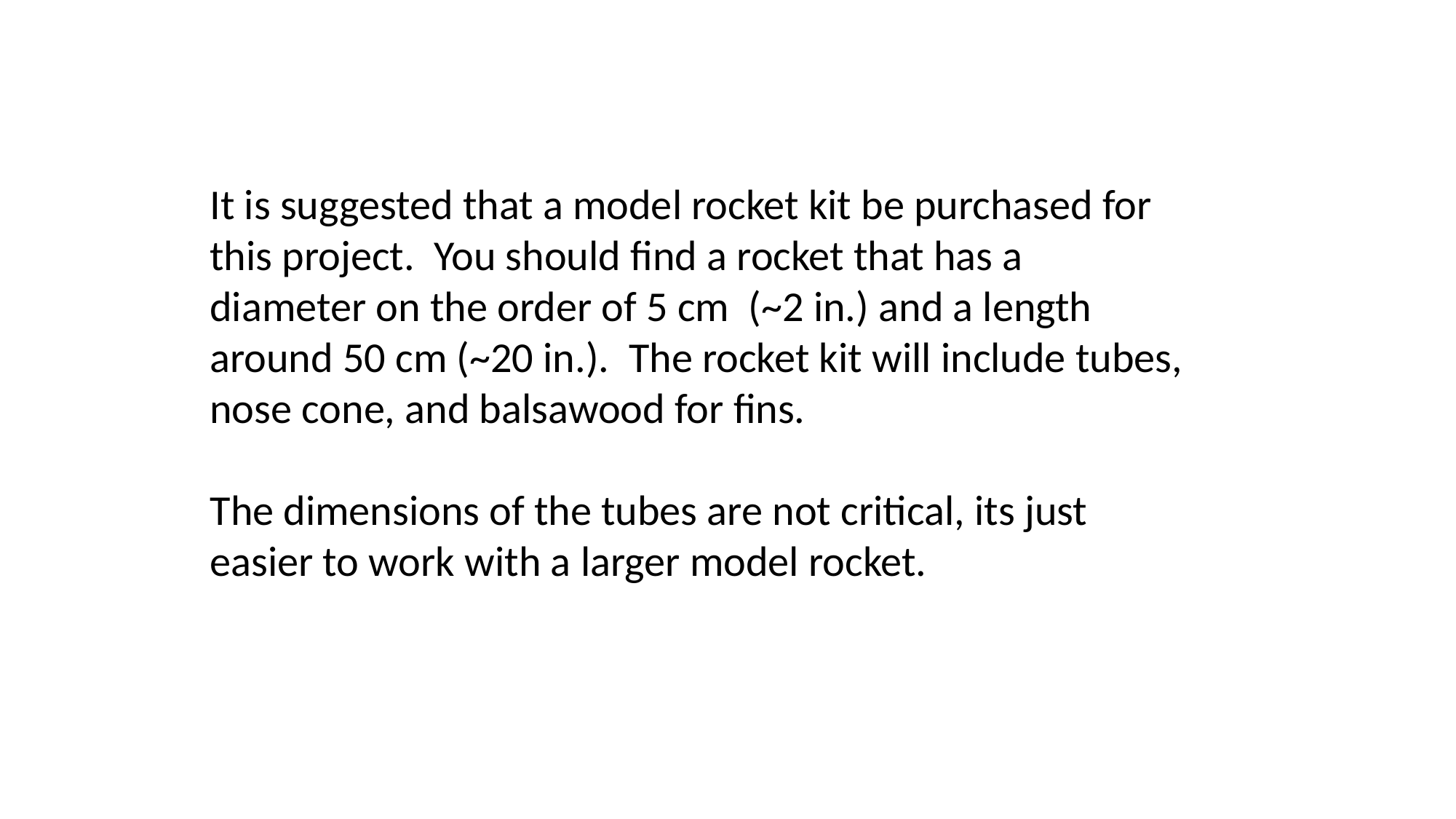

It is suggested that a model rocket kit be purchased for this project.  You should find a rocket that has a diameter on the order of 5 cm  (~2 in.) and a length around 50 cm (~20 in.).  The rocket kit will include tubes, nose cone, and balsawood for fins.

The dimensions of the tubes are not critical, its just easier to work with a larger model rocket.